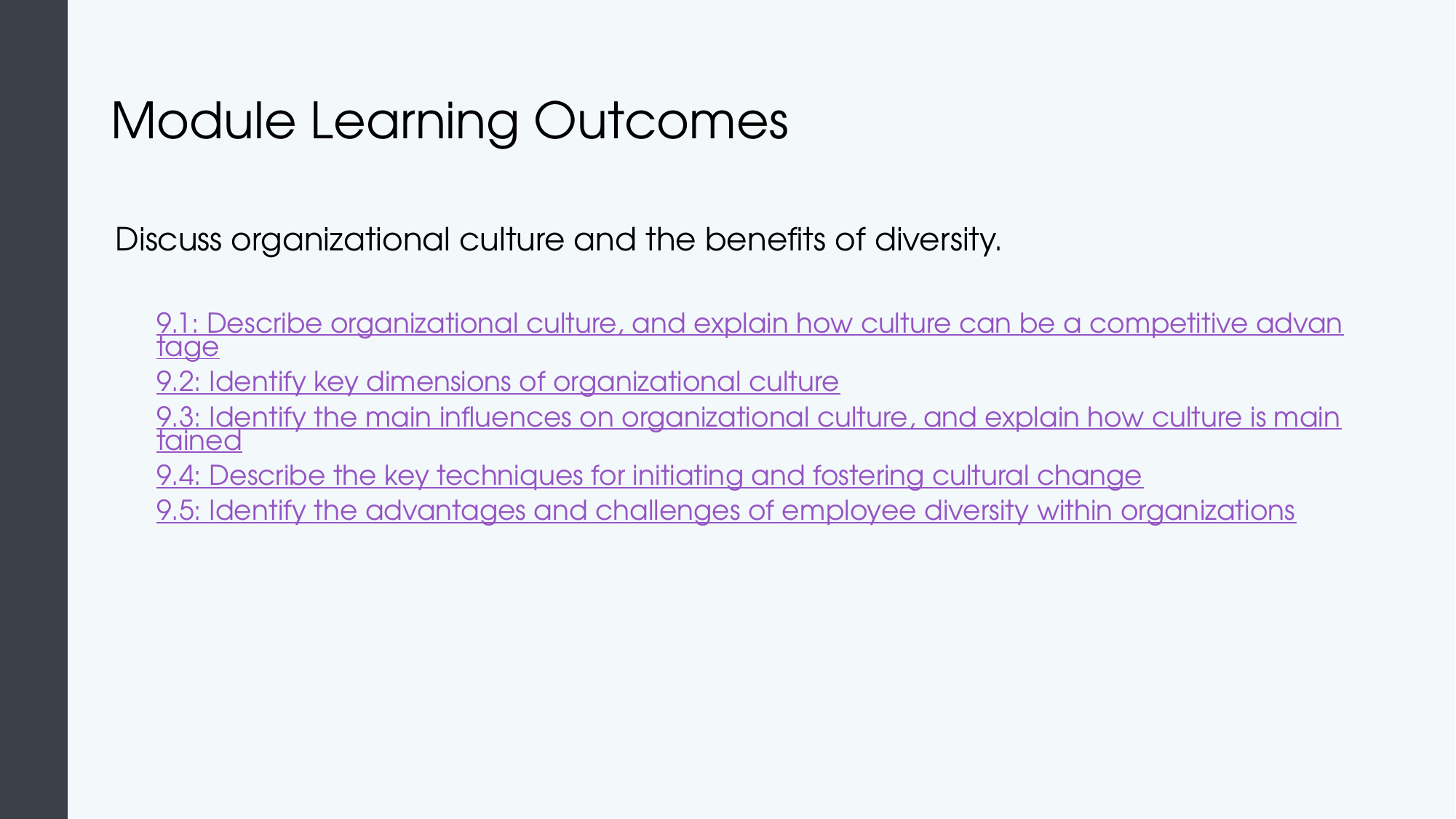

# Module Learning Outcomes
Discuss organizational culture and the benefits of diversity.

9.1: Describe organizational culture, and explain how culture can be a competitive advantage
9.2: Identify key dimensions of organizational culture
9.3: Identify the main influences on organizational culture, and explain how culture is maintained
9.4: Describe the key techniques for initiating and fostering cultural change
9.5: Identify the advantages and challenges of employee diversity within organizations